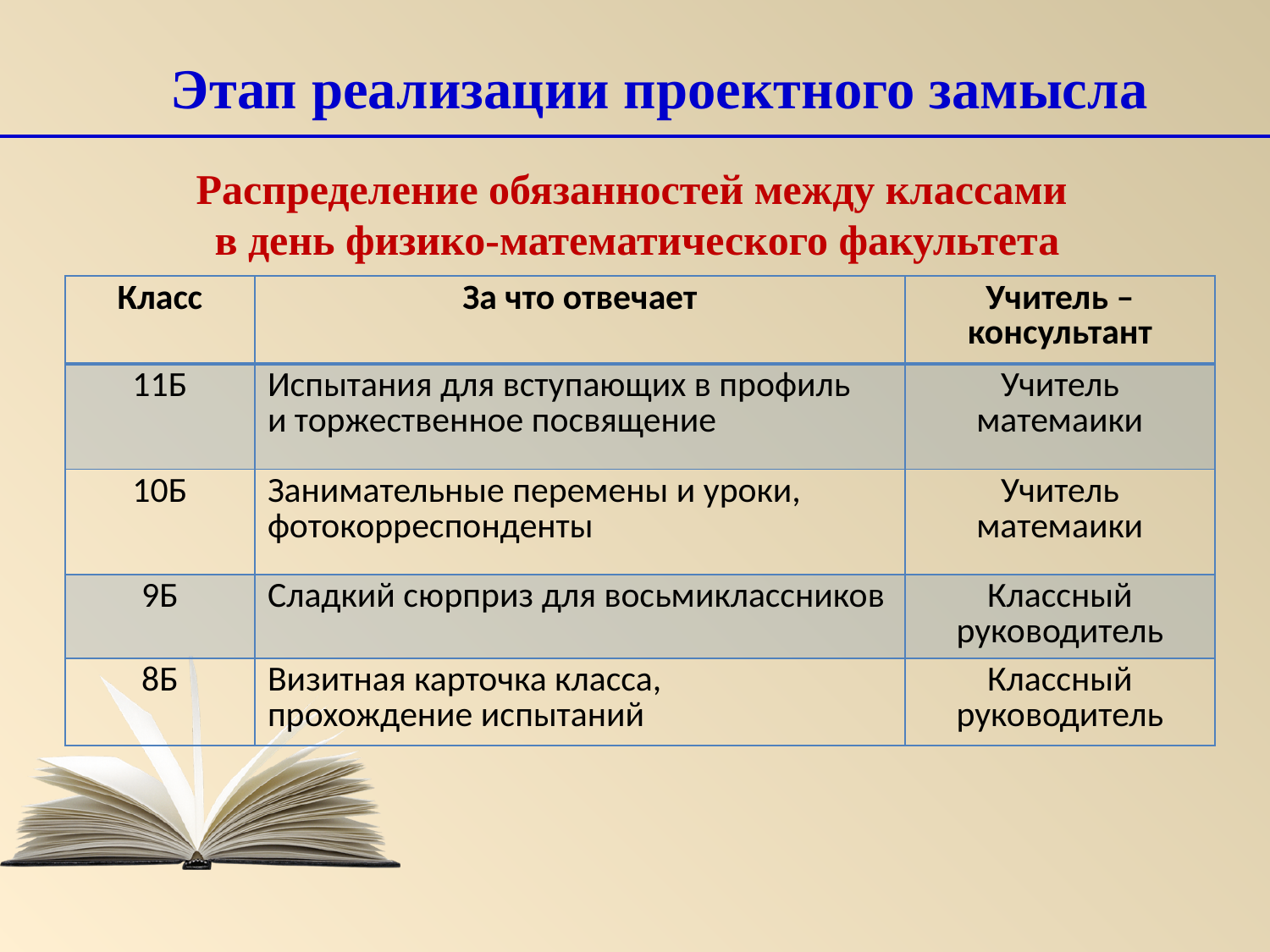

Этап реализации проектного замысла

Распределение обязанностей между классами
в день физико-математического факультета
| Класс | За что отвечает | Учитель – консультант |
| --- | --- | --- |
| 11Б | Испытания для вступающих в профиль и торжественное посвящение | Учитель матемаики |
| 10Б | Занимательные перемены и уроки, фотокорреспонденты | Учитель матемаики |
| 9Б | Сладкий сюрприз для восьмиклассников | Классный руководитель |
| 8Б | Визитная карточка класса, прохождение испытаний | Классный руководитель |